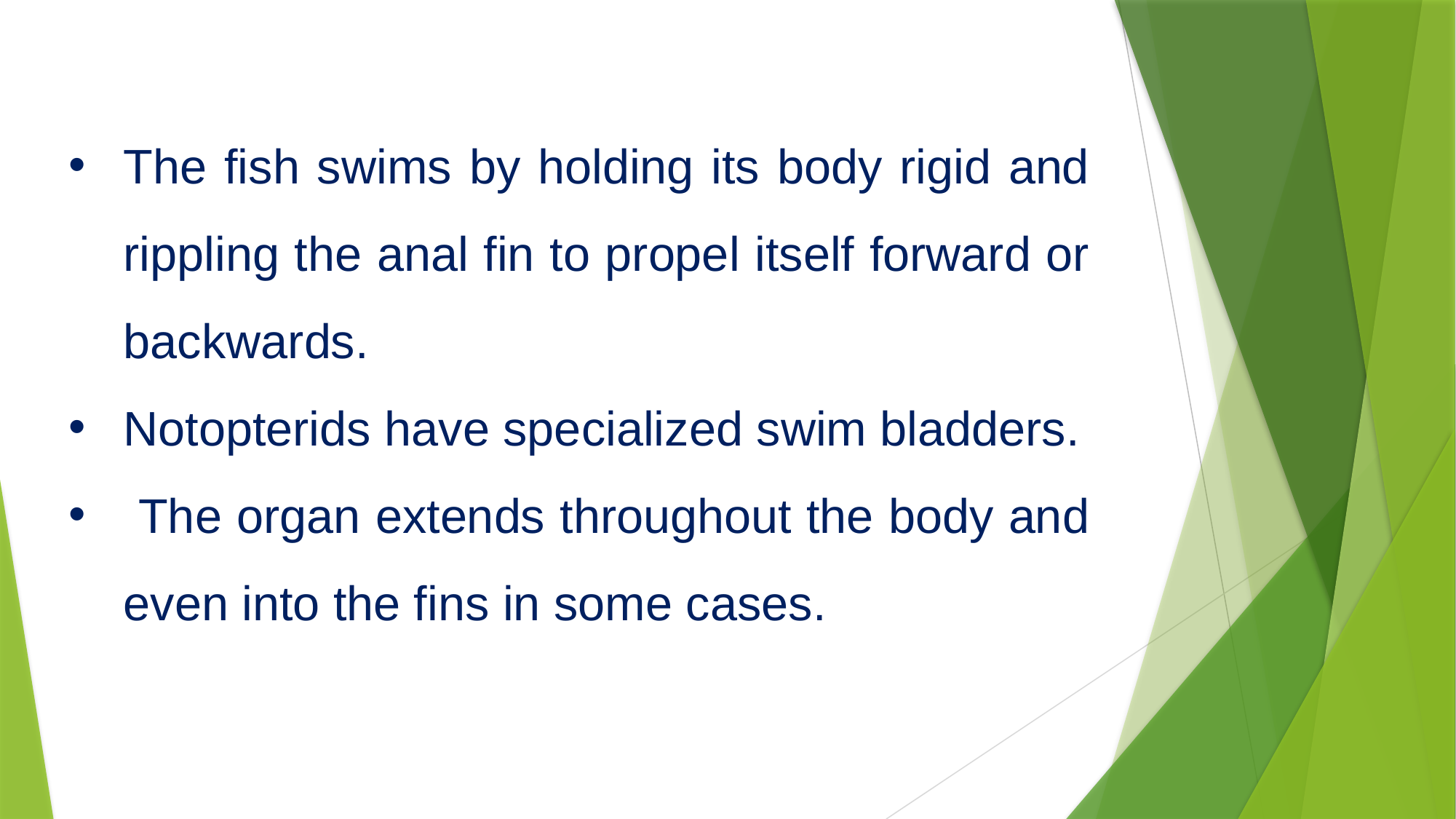

The fish swims by holding its body rigid and rippling the anal fin to propel itself forward or backwards.
Notopterids have specialized swim bladders.
 The organ extends throughout the body and even into the fins in some cases.